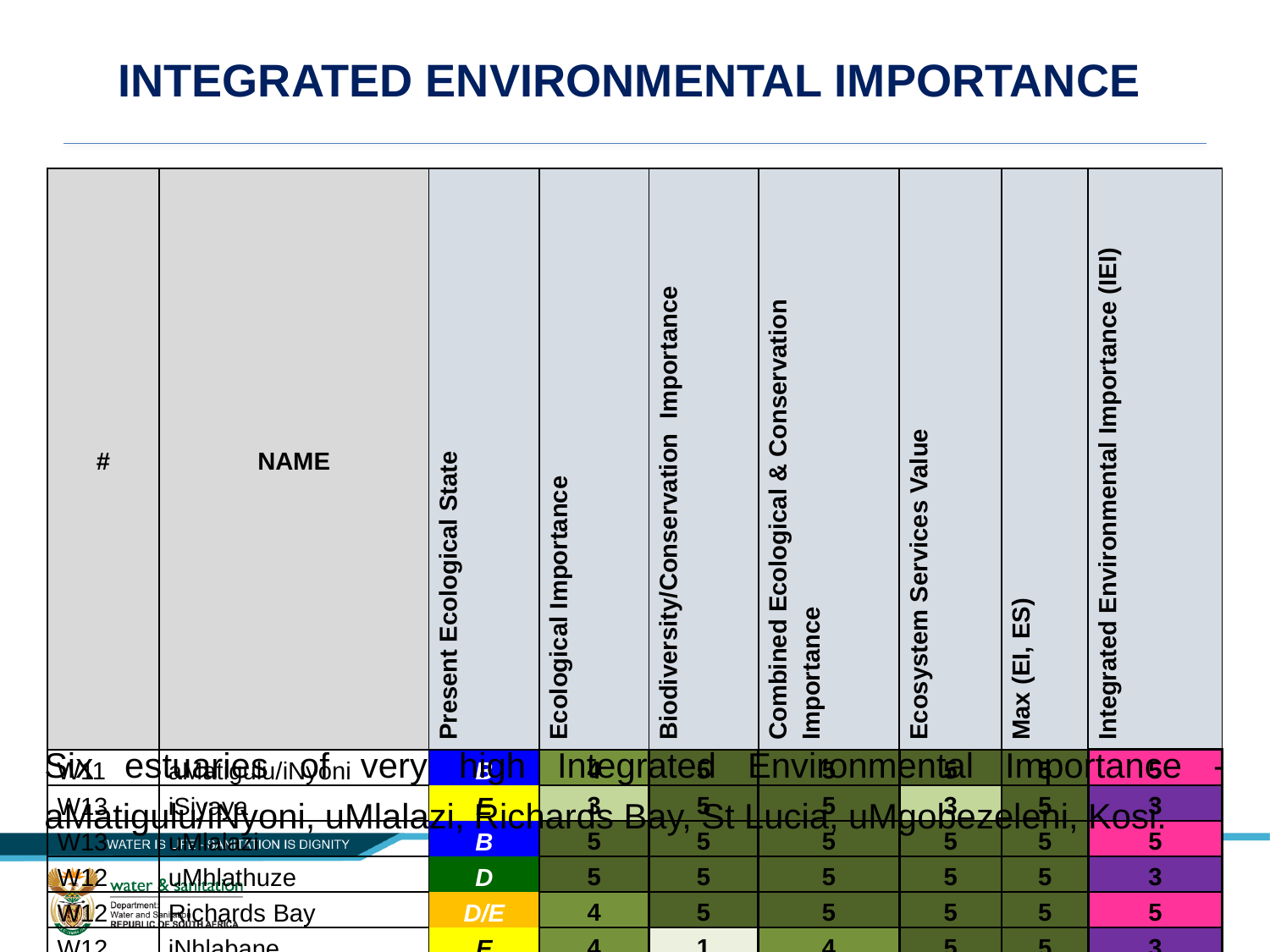

Integrated Environmental Importance
| # | NAME | Present Ecological State | Ecological Importance | Biodiversity/Conservation Importance | Combined Ecological & Conservation Importance | Ecosystem Services Value | Max (EI, ES) | Integrated Environmental Importance (IEI) |
| --- | --- | --- | --- | --- | --- | --- | --- | --- |
| W11 | aMatigulu/iNyoni | B | 4 | 5 | 5 | 5 | 5 | 5 |
| W13 | iSiyaya | E | 3 | 5 | 5 | 3 | 5 | 3 |
| W13 | uMlalazi | B | 5 | 5 | 5 | 5 | 5 | 5 |
| W12 | uMhlathuze | D | 5 | 5 | 5 | 5 | 5 | 3 |
| W12 | Richards Bay | D/E | 4 | 5 | 5 | 5 | 5 | 5 |
| W12 | iNhlabane | E | 4 | 1 | 4 | 5 | 5 | 3 |
| W2 | iMfolozi/uMsunduze | D | 5 | 5 | 5 | 5 | 5 | 3 |
| W3 | St Lucia | D/E | 5 | 5 | 5 | 5 | 5 | 5 |
| W7 | uMgobezeleni | B | 3 | 5 | 5 | 3 | 5 | 5 |
| W7 | Kosi | A/B | 5 | 5 | 5 | 5 | 5 | 5 |
Six estuaries of very high Integrated Environmental Importance - aMatigulu/iNyoni, uMlalazi, Richards Bay, St Lucia, uMgobezeleni, Kosi.